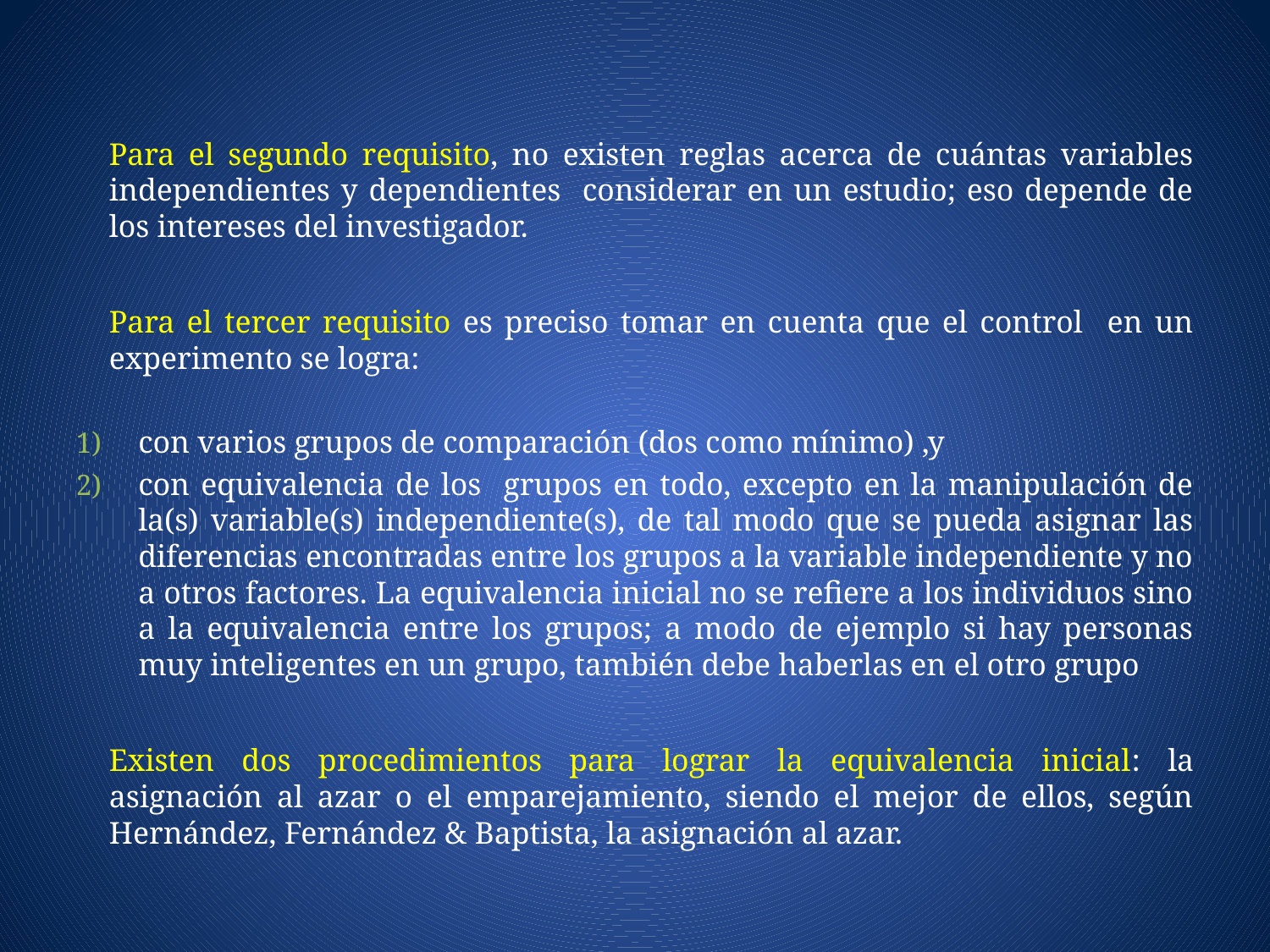

Para el segundo requisito, no existen reglas acerca de cuántas variables independientes y dependientes  considerar en un estudio; eso depende de los intereses del investigador.

	Para el tercer requisito es preciso tomar en cuenta que el control  en un experimento se logra:

con varios grupos de comparación (dos como mínimo) ,y
con equivalencia de los  grupos en todo, excepto en la manipulación de la(s) variable(s) independiente(s), de tal modo que se pueda asignar las diferencias encontradas entre los grupos a la variable independiente y no a otros factores. La equivalencia inicial no se refiere a los individuos sino a la equivalencia entre los grupos; a modo de ejemplo si hay personas muy inteligentes en un grupo, también debe haberlas en el otro grupo

	Existen dos procedimientos para lograr la equivalencia inicial: la asignación al azar o el emparejamiento, siendo el mejor de ellos, según Hernández, Fernández & Baptista, la asignación al azar.